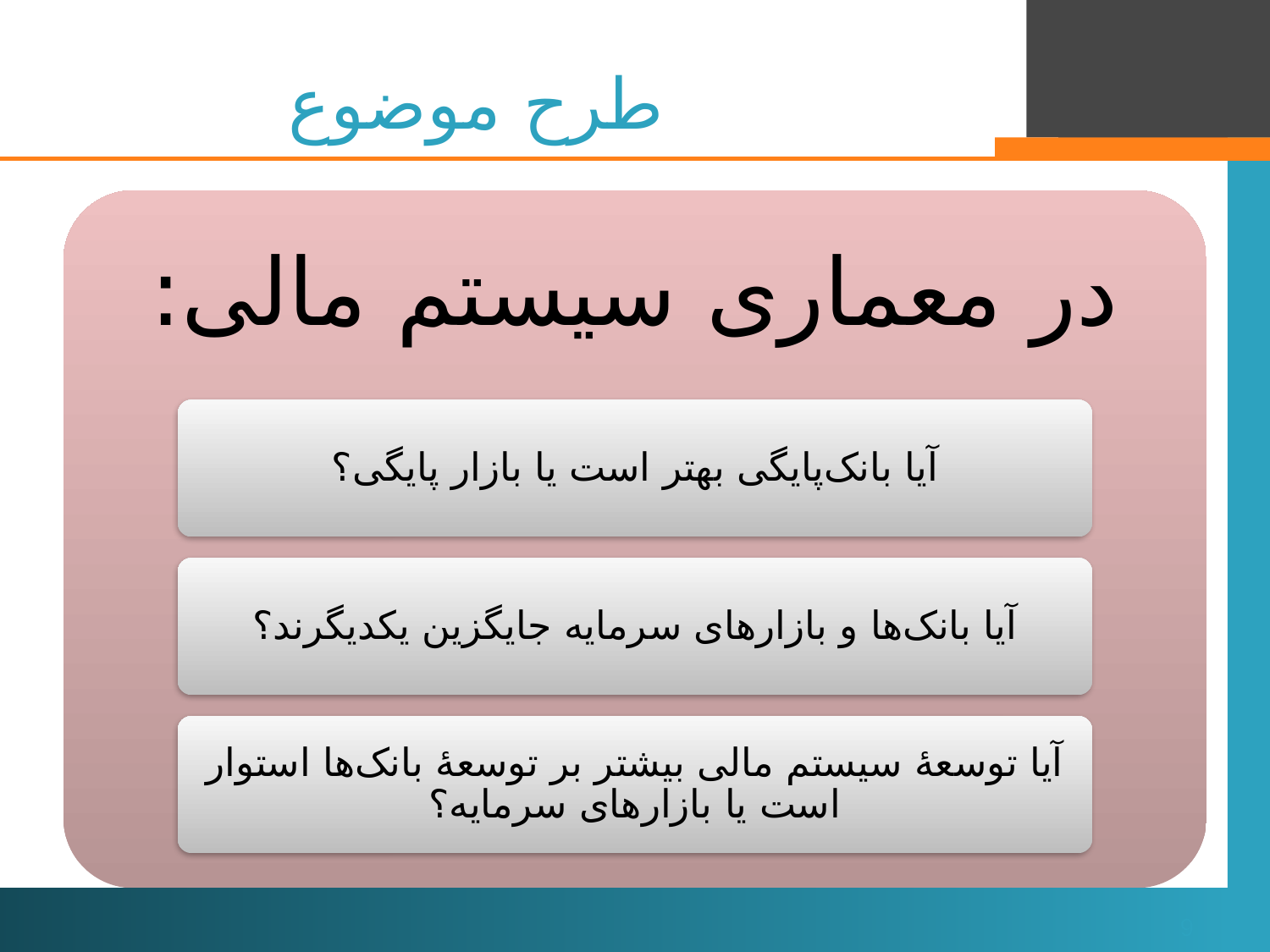

# طرح موضوع
در معماری سیستم مالی:
آیا بانک‌پایگی بهتر است یا بازار پایگی؟
آیا بانک‌ها و بازارهای سرمایه جایگزین یکدیگرند؟
آیا توسعۀ سیستم مالی بیشتر بر توسعۀ بانک‌ها استوار است یا بازارهای سرمایه؟
9